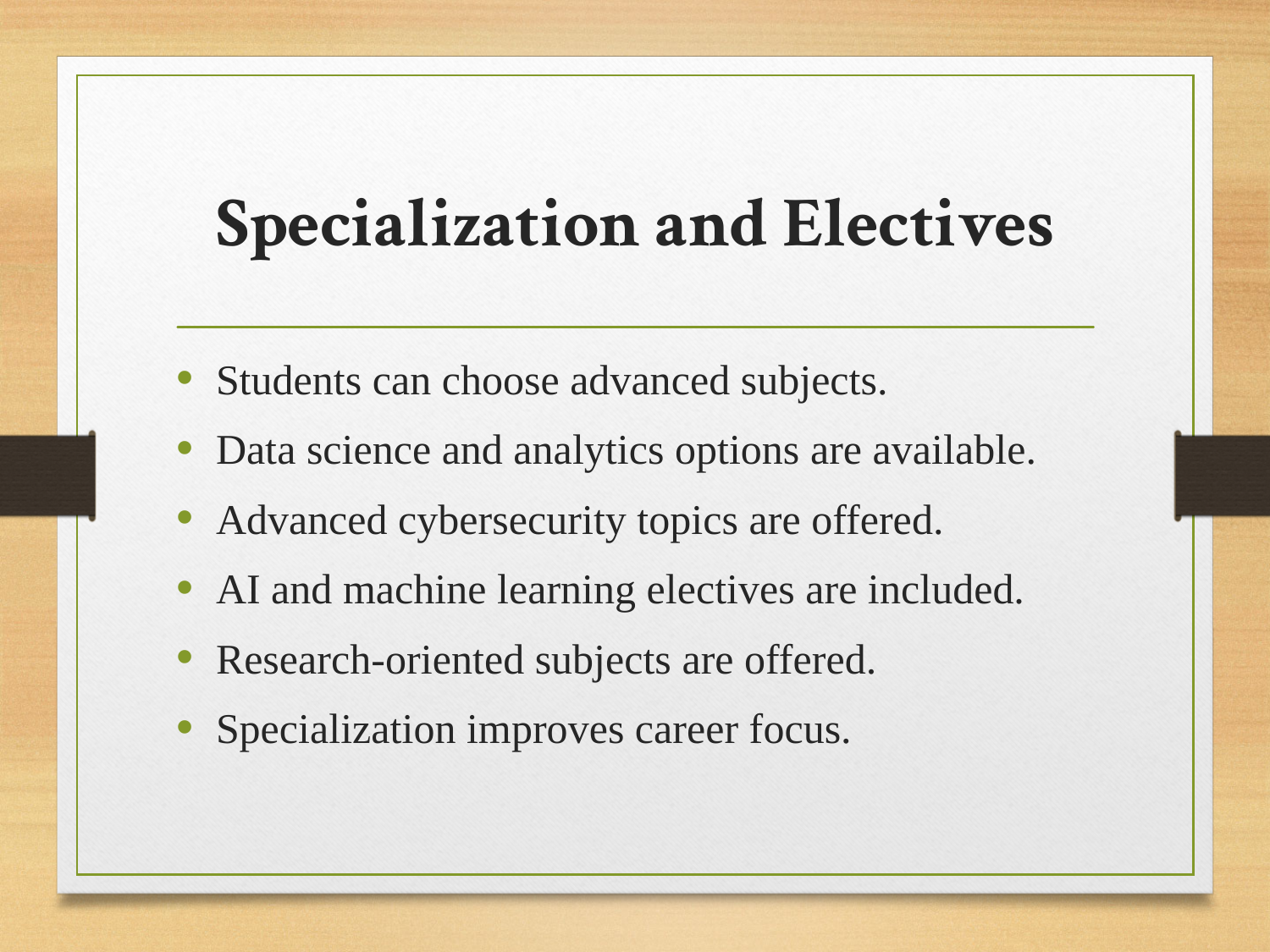

# Specialization and Electives
Students can choose advanced subjects.
Data science and analytics options are available.
Advanced cybersecurity topics are offered.
AI and machine learning electives are included.
Research-oriented subjects are offered.
Specialization improves career focus.